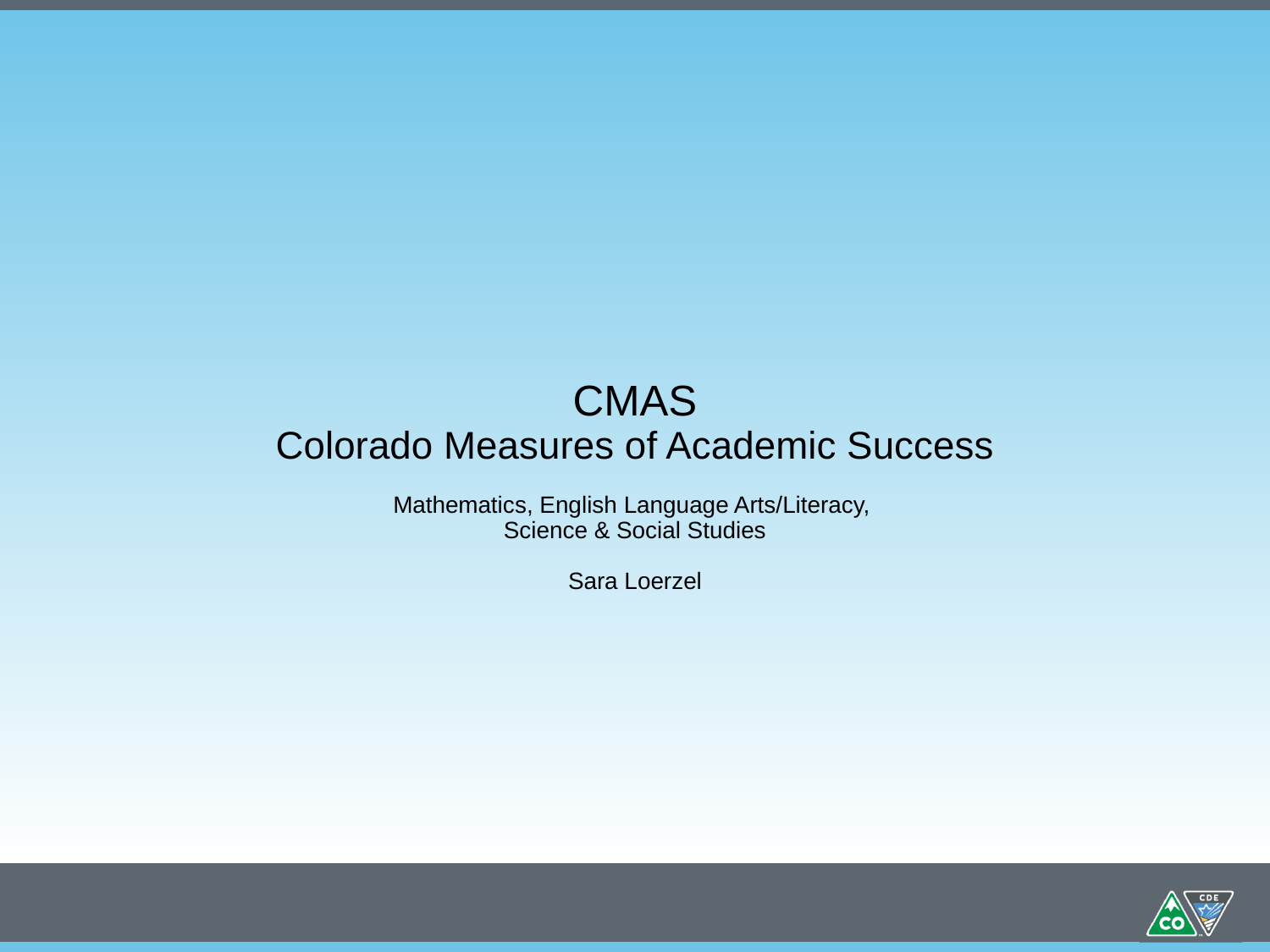

CMAS
Colorado Measures of Academic Success
Mathematics, English Language Arts/Literacy,
Science & Social Studies
Sara Loerzel